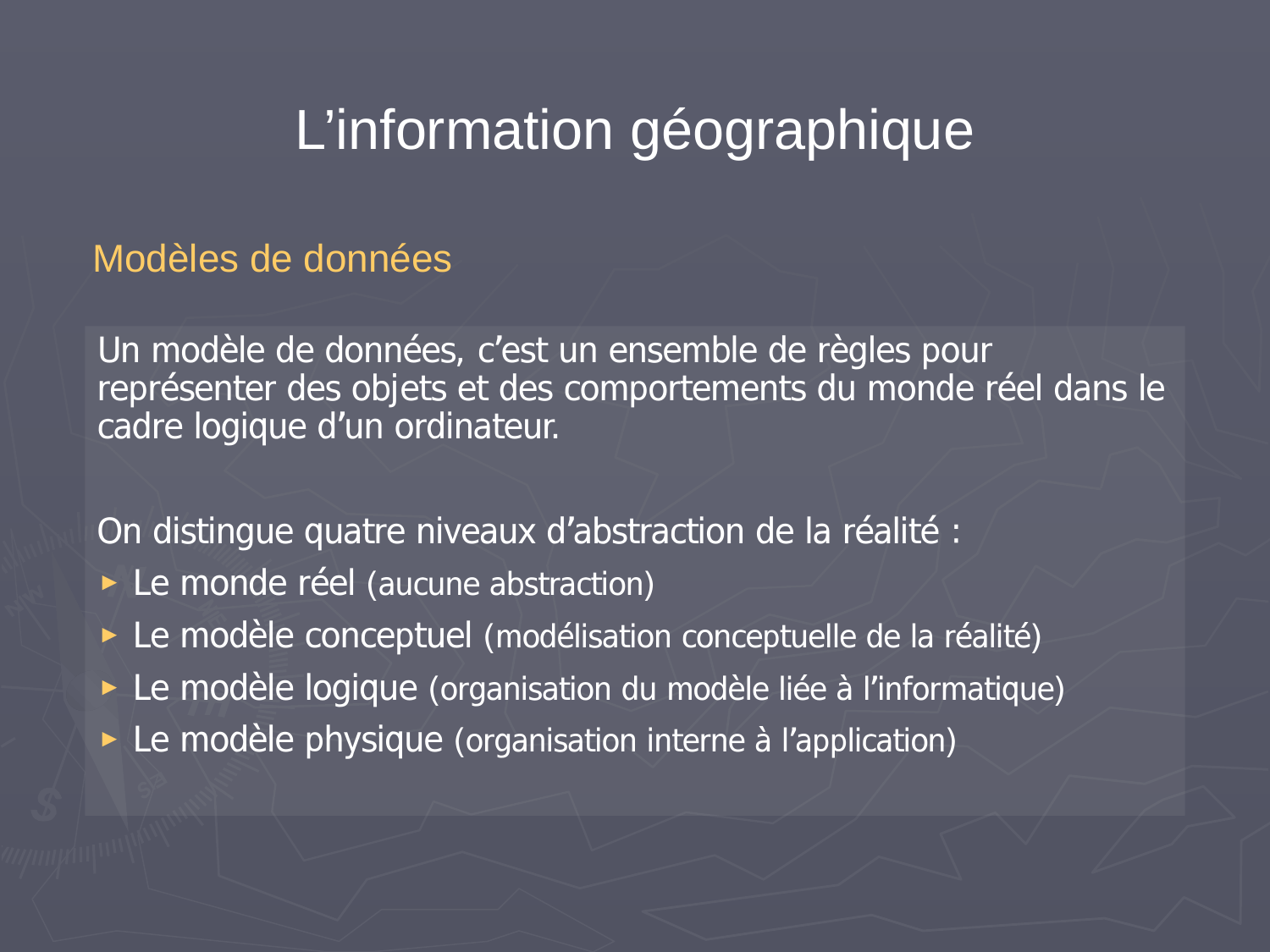

# L’information géographique
Modèles de données
Un modèle de données, c’est un ensemble de règles pour représenter des objets et des comportements du monde réel dans le cadre logique d’un ordinateur.

On distingue quatre niveaux d’abstraction de la réalité :
 Le monde réel (aucune abstraction)
 Le modèle conceptuel (modélisation conceptuelle de la réalité)
 Le modèle logique (organisation du modèle liée à l’informatique)
 Le modèle physique (organisation interne à l’application)